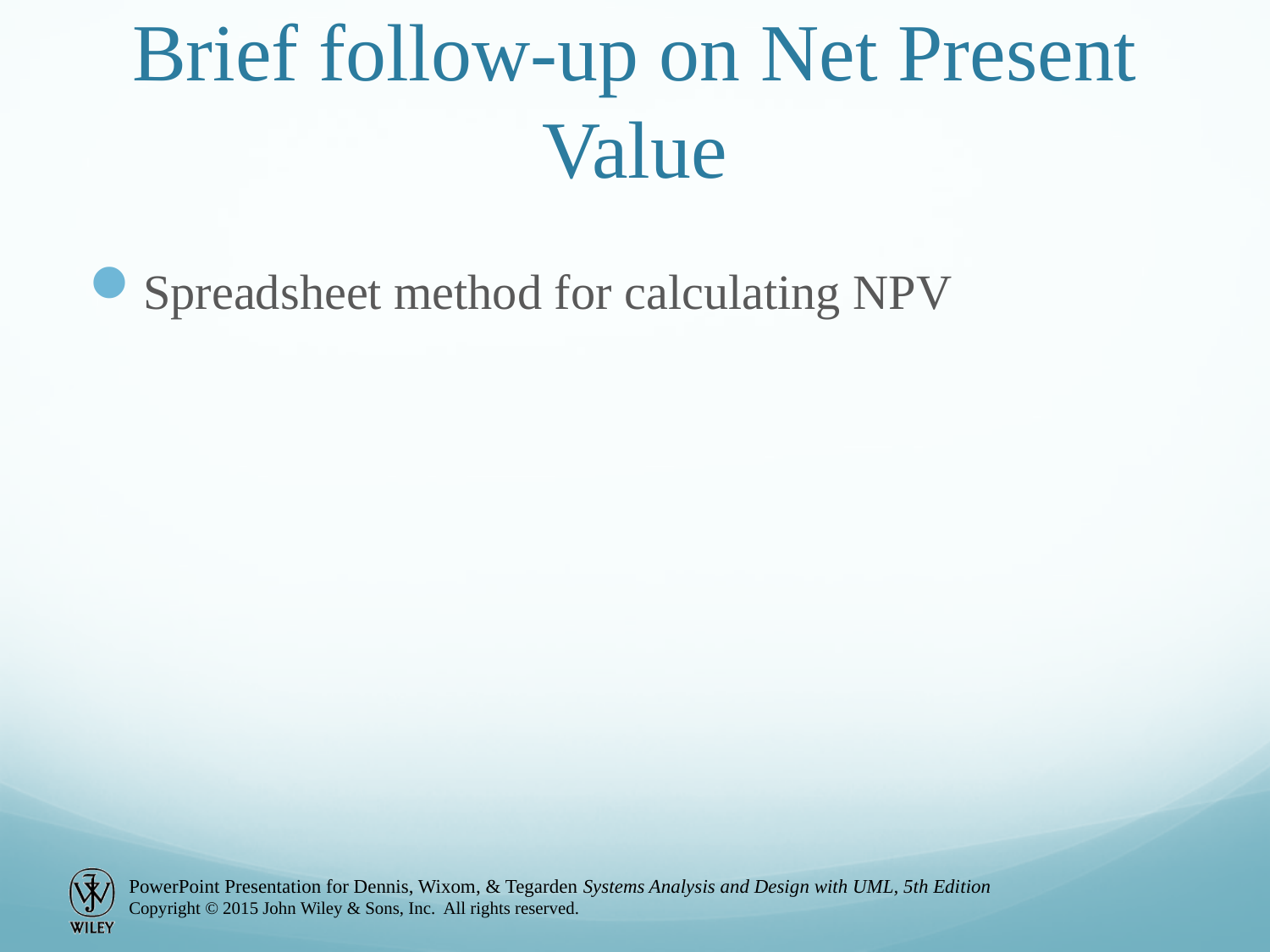

# Brief follow-up on Net Present Value
Spreadsheet method for calculating NPV